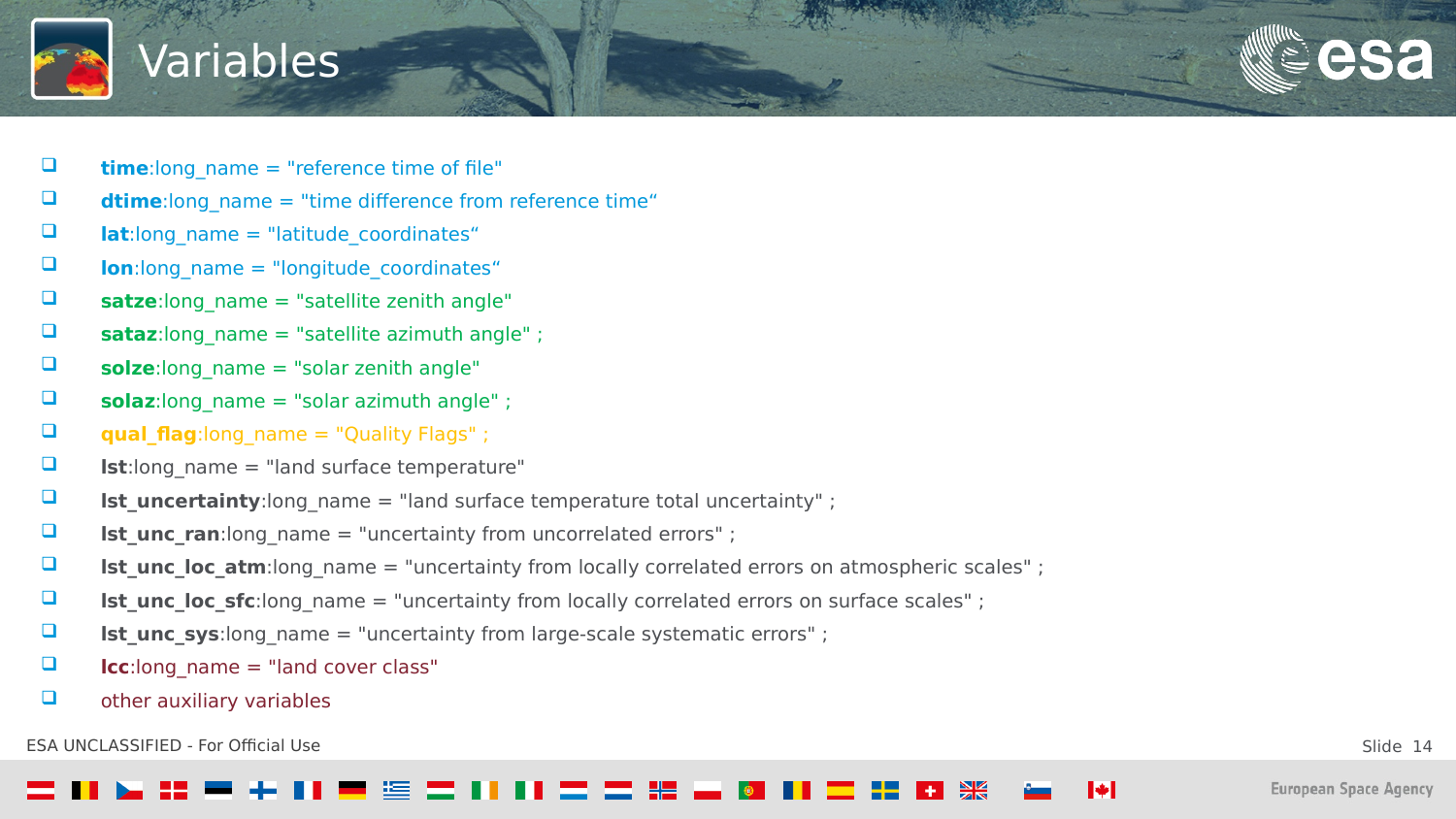

# Variables
time:long_name = "reference time of file"
dtime:long_name = "time difference from reference time“
lat:long_name = "latitude_coordinates“
lon:long_name = "longitude_coordinates“
satze:long_name = "satellite zenith angle"
sataz:long_name = "satellite azimuth angle" ;
solze:long_name = "solar zenith angle"
solaz:long_name = "solar azimuth angle" ;
qual_flag:long_name = "Quality Flags" ;
lst:long_name = "land surface temperature"
lst_uncertainty:long_name = "land surface temperature total uncertainty" ;
lst_unc_ran:long_name = "uncertainty from uncorrelated errors" ;
lst_unc_loc_atm:long_name = "uncertainty from locally correlated errors on atmospheric scales" ;
lst_unc_loc_sfc:long_name = "uncertainty from locally correlated errors on surface scales" ;
lst_unc_sys:long_name = "uncertainty from large-scale systematic errors" ;
lcc:long_name = "land cover class"
other auxiliary variables